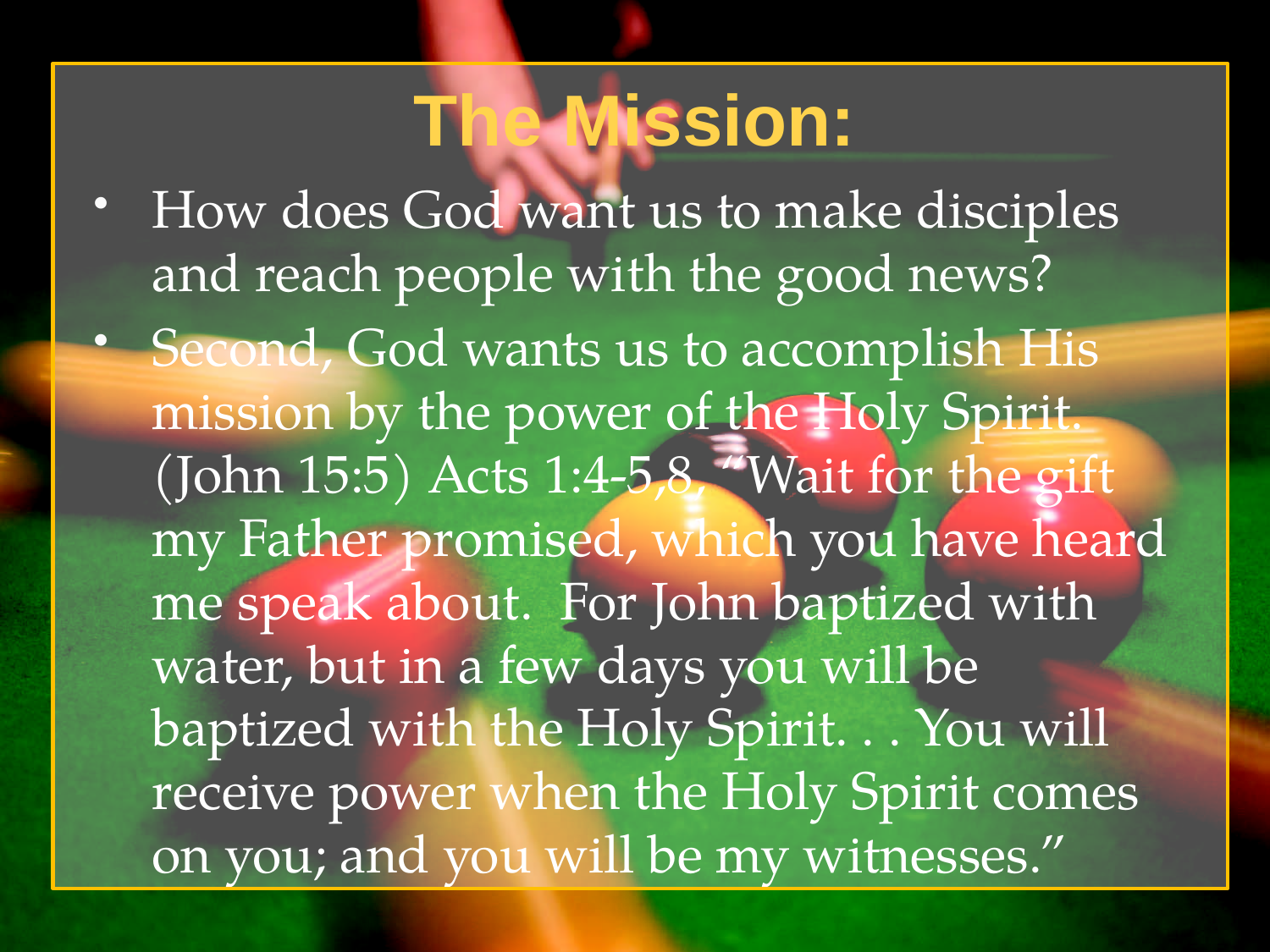

# The Mission:

How does God want us to make disciples and reach people with the good news?
Second, God wants us to accomplish His mission by the power of the Holy Spirit.  (John 15:5) Acts 1:4-5,8, “Wait for the gift my Father promised, which you have heard me speak about.  For John baptized with water, but in a few days you will be baptized with the Holy Spirit. . . You will receive power when the Holy Spirit comes on you; and you will be my witnesses.”